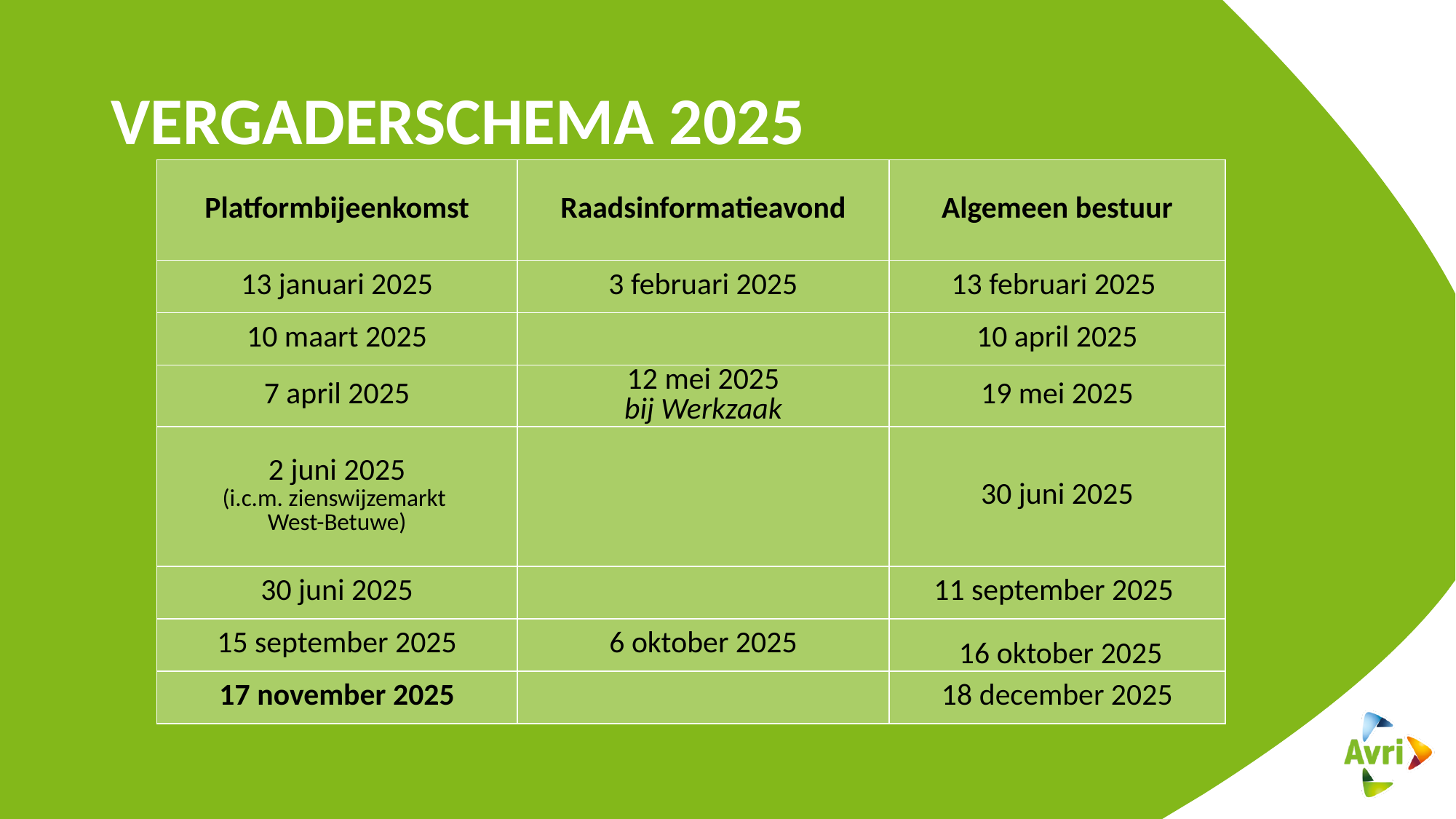

# Vergaderschema 2025
| Platformbijeenkomst | Raadsinformatieavond | Algemeen bestuur |
| --- | --- | --- |
| 13 januari 2025 | 3 februari 2025 | 13 februari 2025 |
| 10 maart 2025 |  | 10 april 2025 |
| 7 april 2025 | 12 mei 2025 bij Werkzaak | 19 mei 2025 |
| 2 juni 2025 (i.c.m. zienswijzemarkt West-Betuwe) |  | 30 juni 2025 |
| 30 juni 2025 |  | 11 september 2025 |
| 15 september 2025 | 6 oktober 2025 | 16 oktober 2025 |
| 17 november 2025 |  | 18 december 2025 |